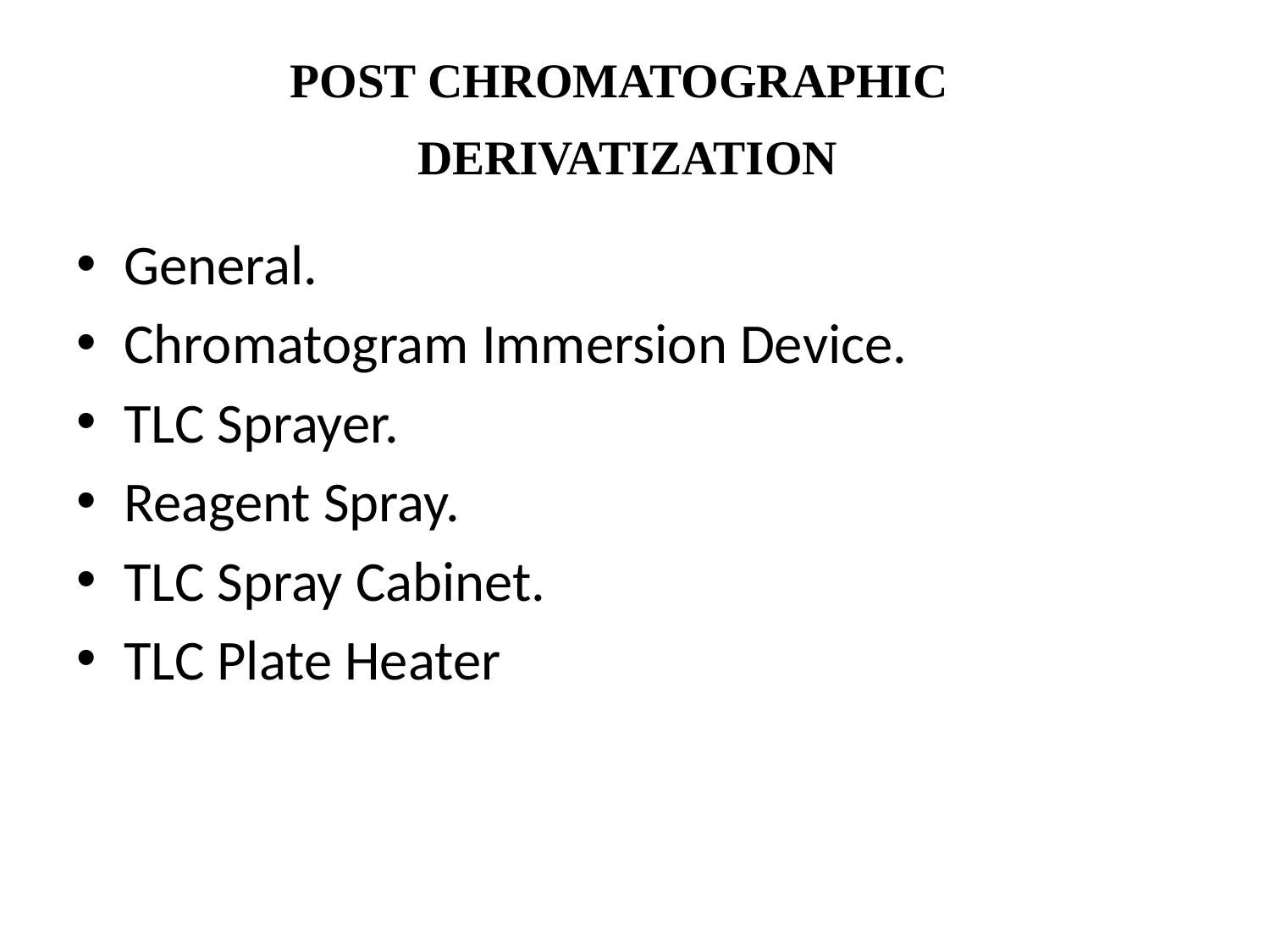

# POST CHROMATOGRAPHIC DERIVATIZATION
General.
Chromatogram Immersion Device.
TLC Sprayer.
Reagent Spray.
TLC Spray Cabinet.
TLC Plate Heater